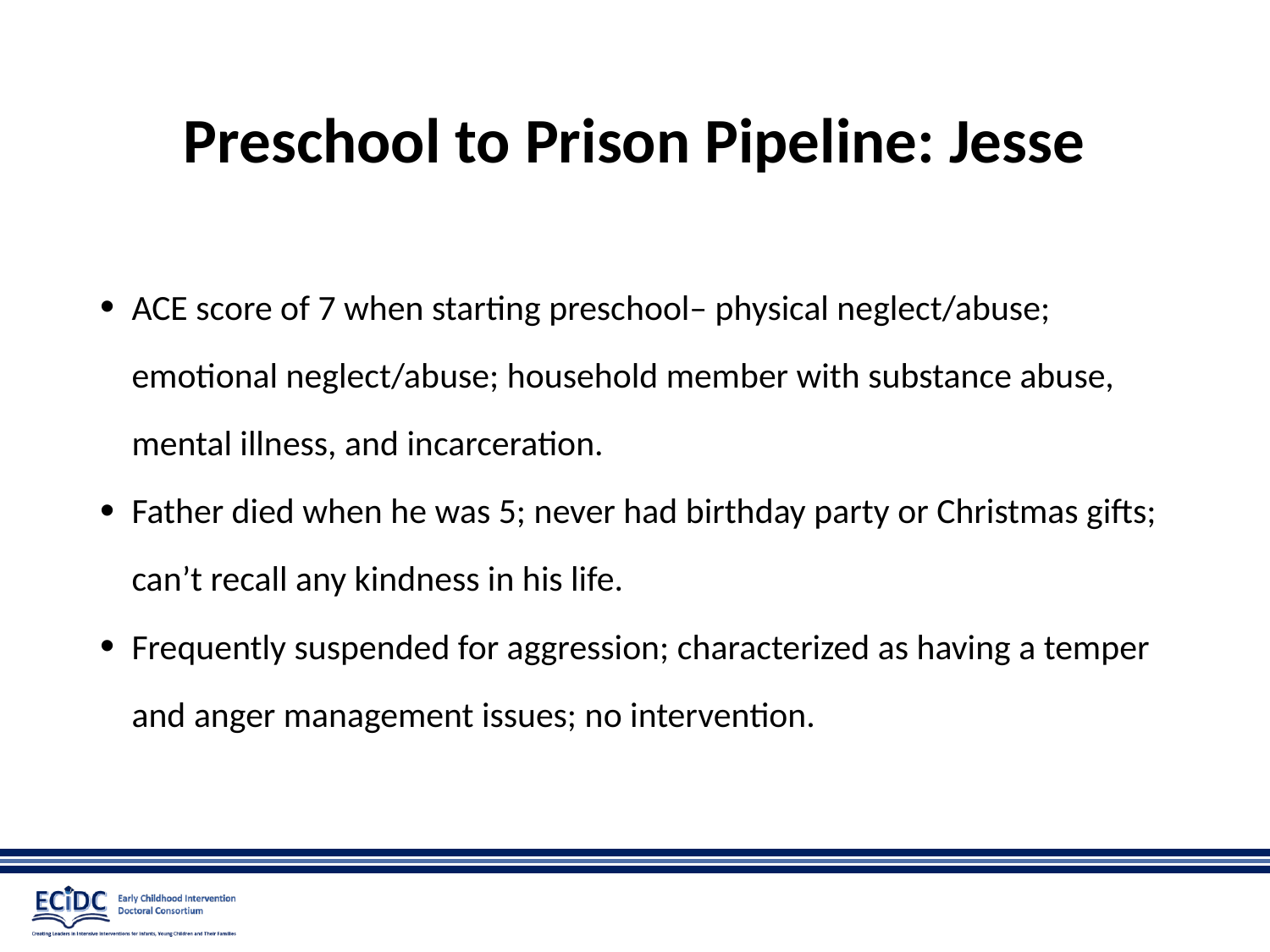

# Preschool to Prison Pipeline: Jesse
ACE score of 7 when starting preschool– physical neglect/abuse; emotional neglect/abuse; household member with substance abuse, mental illness, and incarceration.
Father died when he was 5; never had birthday party or Christmas gifts; can’t recall any kindness in his life.
Frequently suspended for aggression; characterized as having a temper and anger management issues; no intervention.